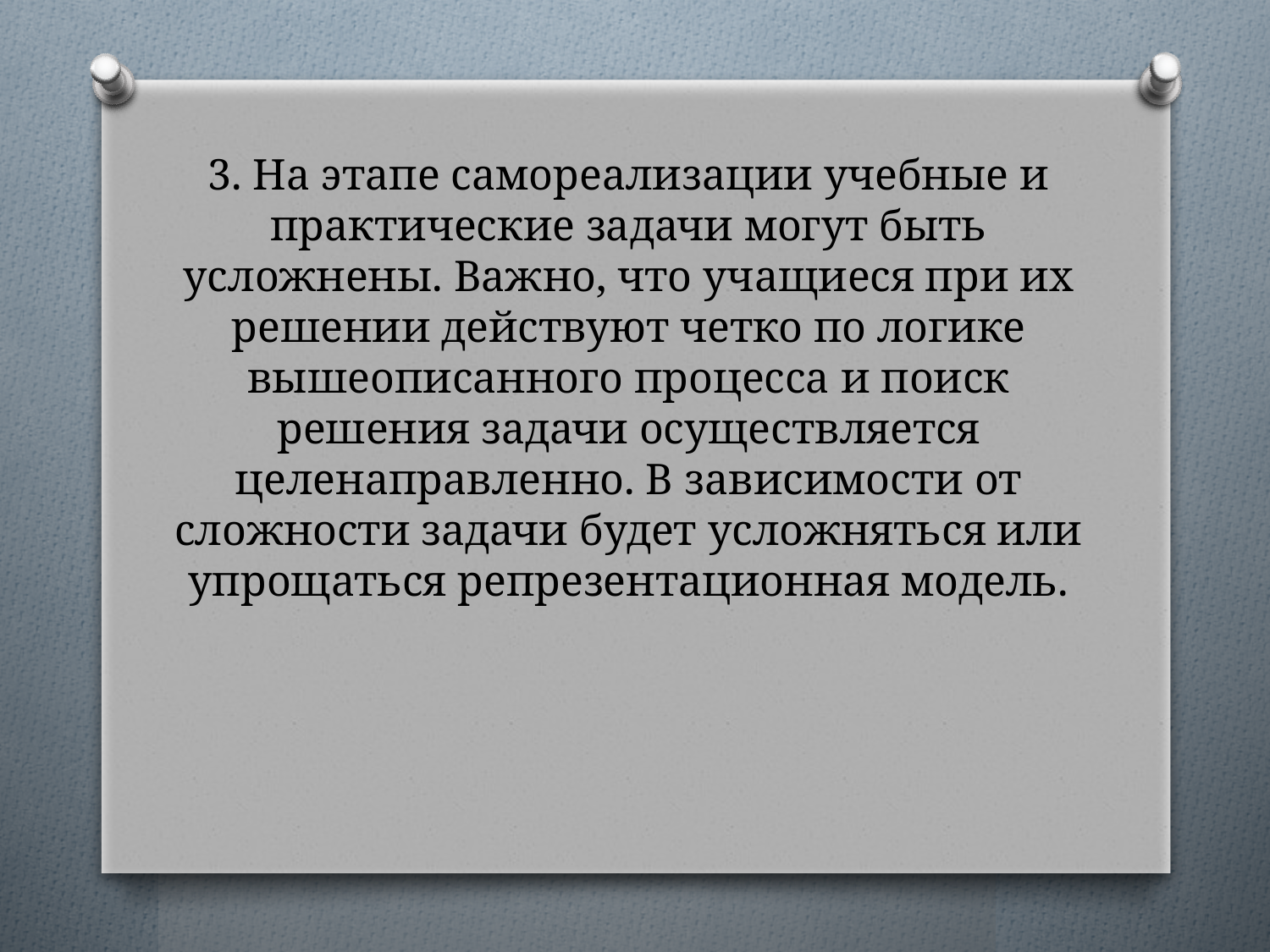

# 3. На этапе самореализации учебные и практические задачи могут быть усложнены. Важно, что учащиеся при их решении действуют четко по логике вышеописанного процесса и поиск решения задачи осуществляется целенаправленно. В зависимости от сложности задачи будет усложняться или упрощаться репрезентационная модель.